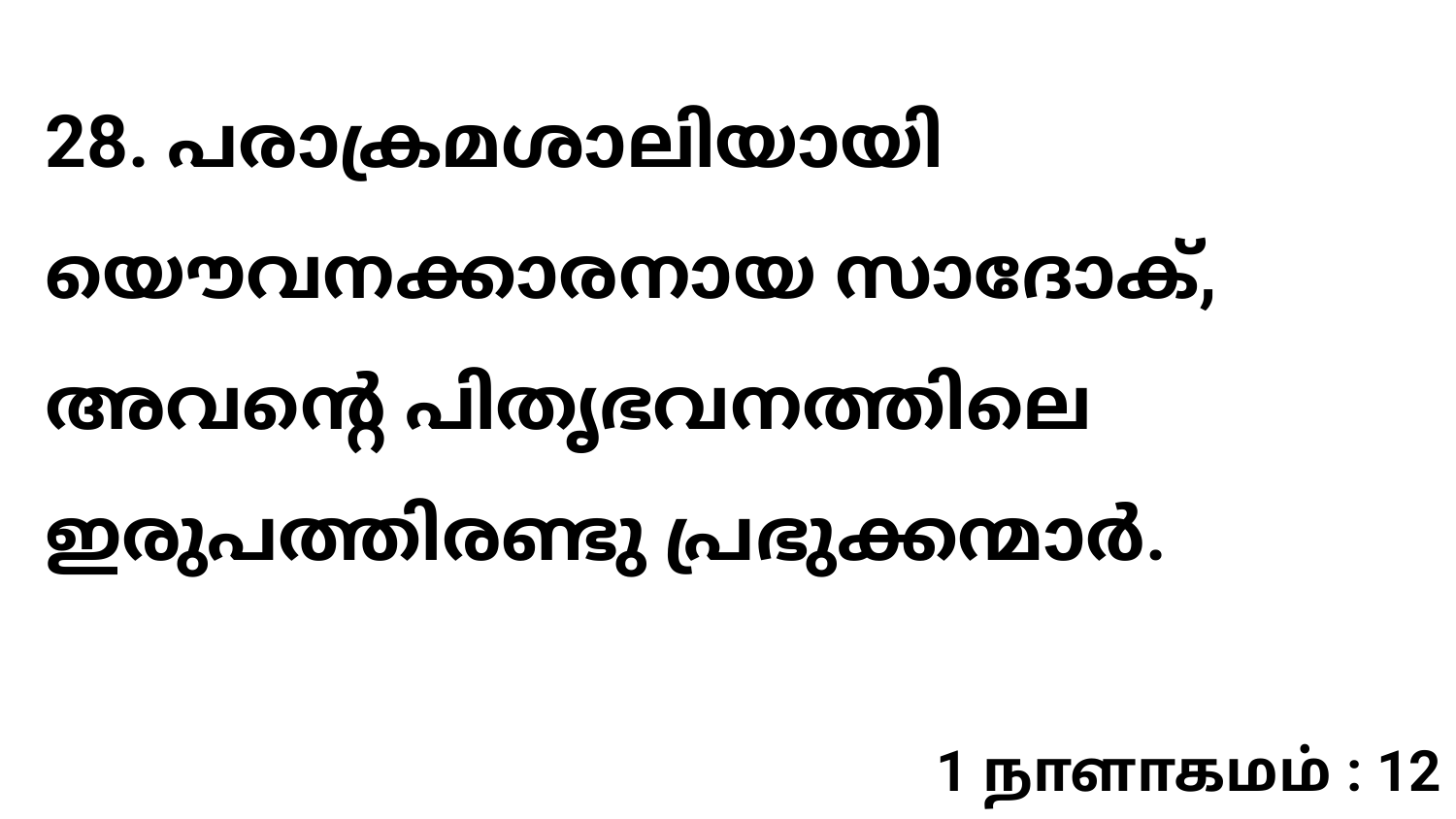

28. പരാക്രമശാലിയായി യൌവനക്കാരനായ സാദോക്, അവന്റെ പിതൃഭവനത്തിലെ ഇരുപത്തിരണ്ടു പ്രഭുക്കന്മാർ.
1 நாளாகமம் : 12